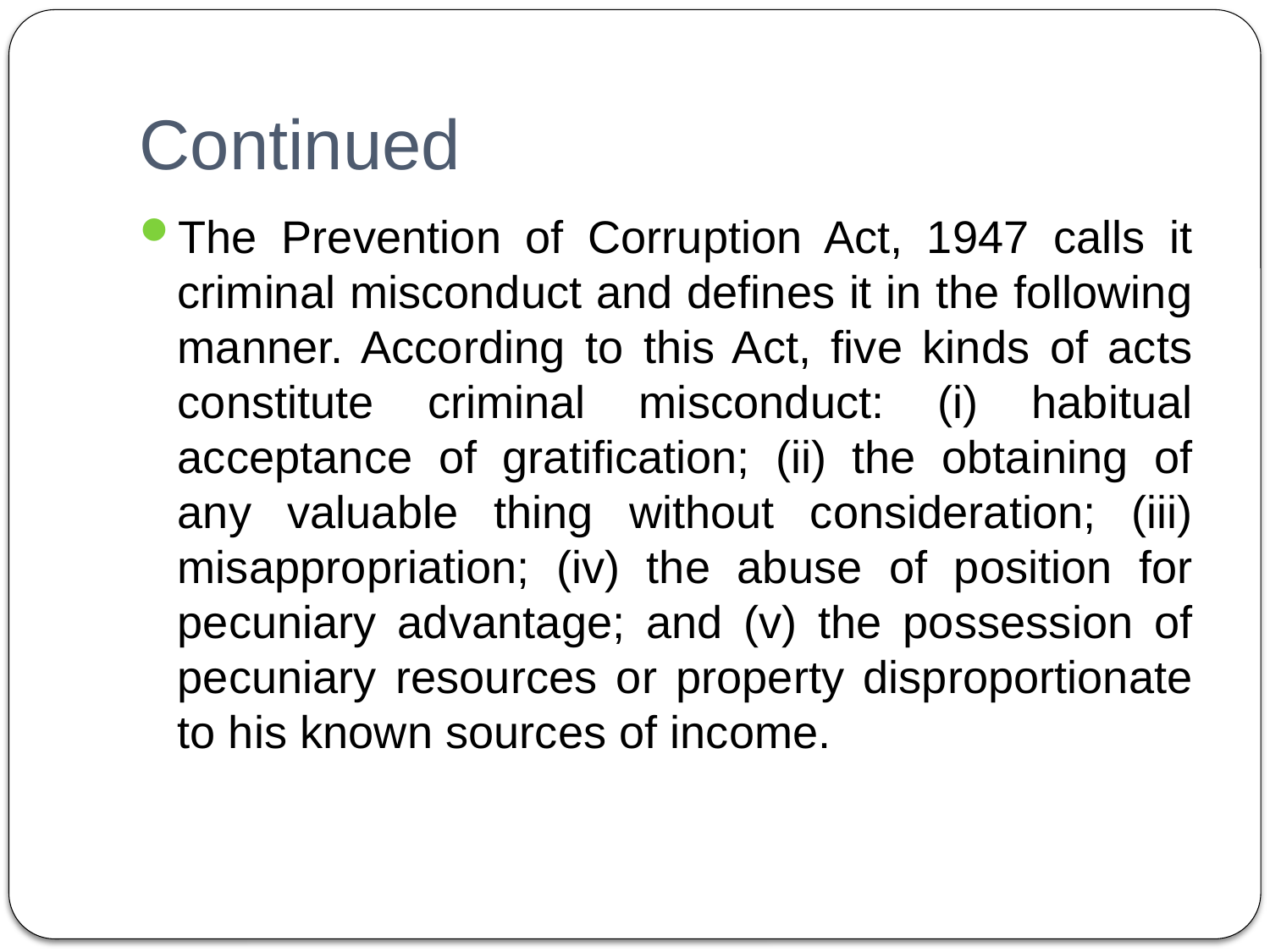

# Continued
The Prevention of Corruption Act, 1947 calls it criminal misconduct and defines it in the following manner. According to this Act, five kinds of acts constitute criminal misconduct: (i) habitual acceptance of gratification; (ii) the obtaining of any valuable thing without consideration; (iii) misappropriation; (iv) the abuse of position for pecuniary advantage; and (v) the possession of pecuniary resources or property disproportionate to his known sources of income.